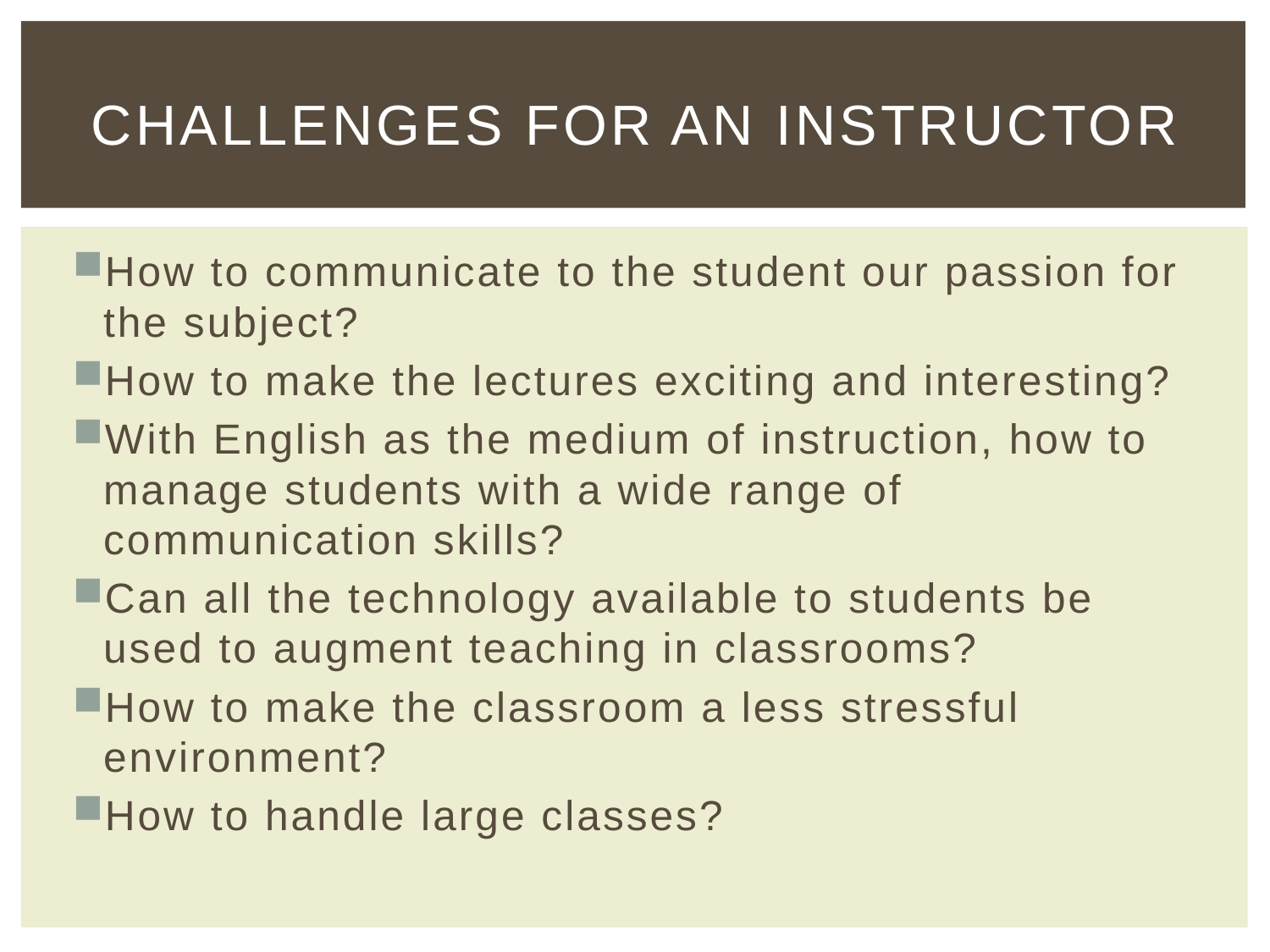

# Challenges for an instructor
How to communicate to the student our passion for the subject?
How to make the lectures exciting and interesting?
With English as the medium of instruction, how to manage students with a wide range of communication skills?
Can all the technology available to students be used to augment teaching in classrooms?
How to make the classroom a less stressful environment?
How to handle large classes?